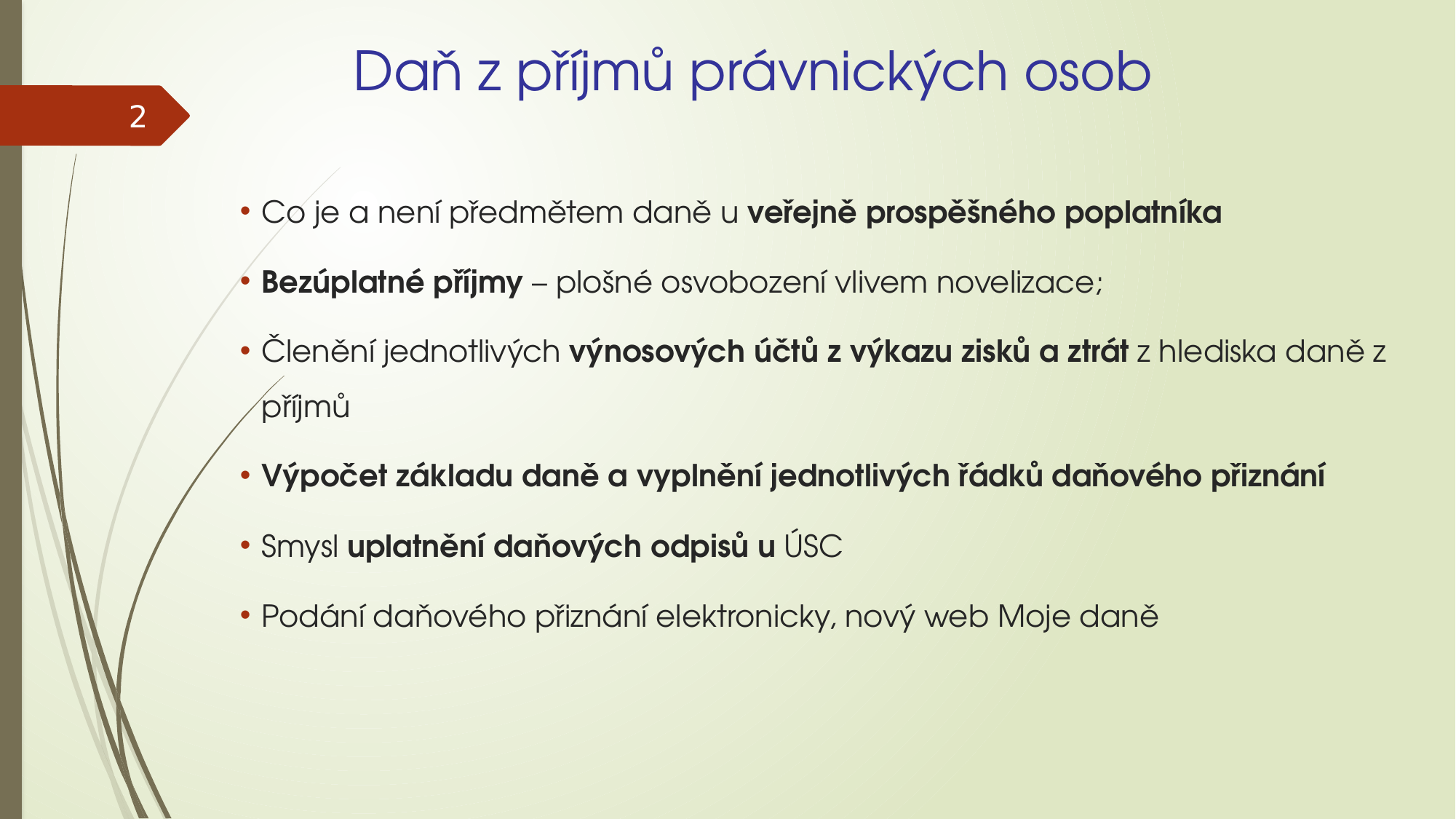

# Daň z příjmů právnických osob
2
Co je a není předmětem daně u veřejně prospěšného poplatníka
Bezúplatné příjmy – plošné osvobození vlivem novelizace;
Členění jednotlivých výnosových účtů z výkazu zisků a ztrát z hlediska daně z příjmů
Výpočet základu daně a vyplnění jednotlivých řádků daňového přiznání
Smysl uplatnění daňových odpisů u ÚSC
Podání daňového přiznání elektronicky, nový web Moje daně